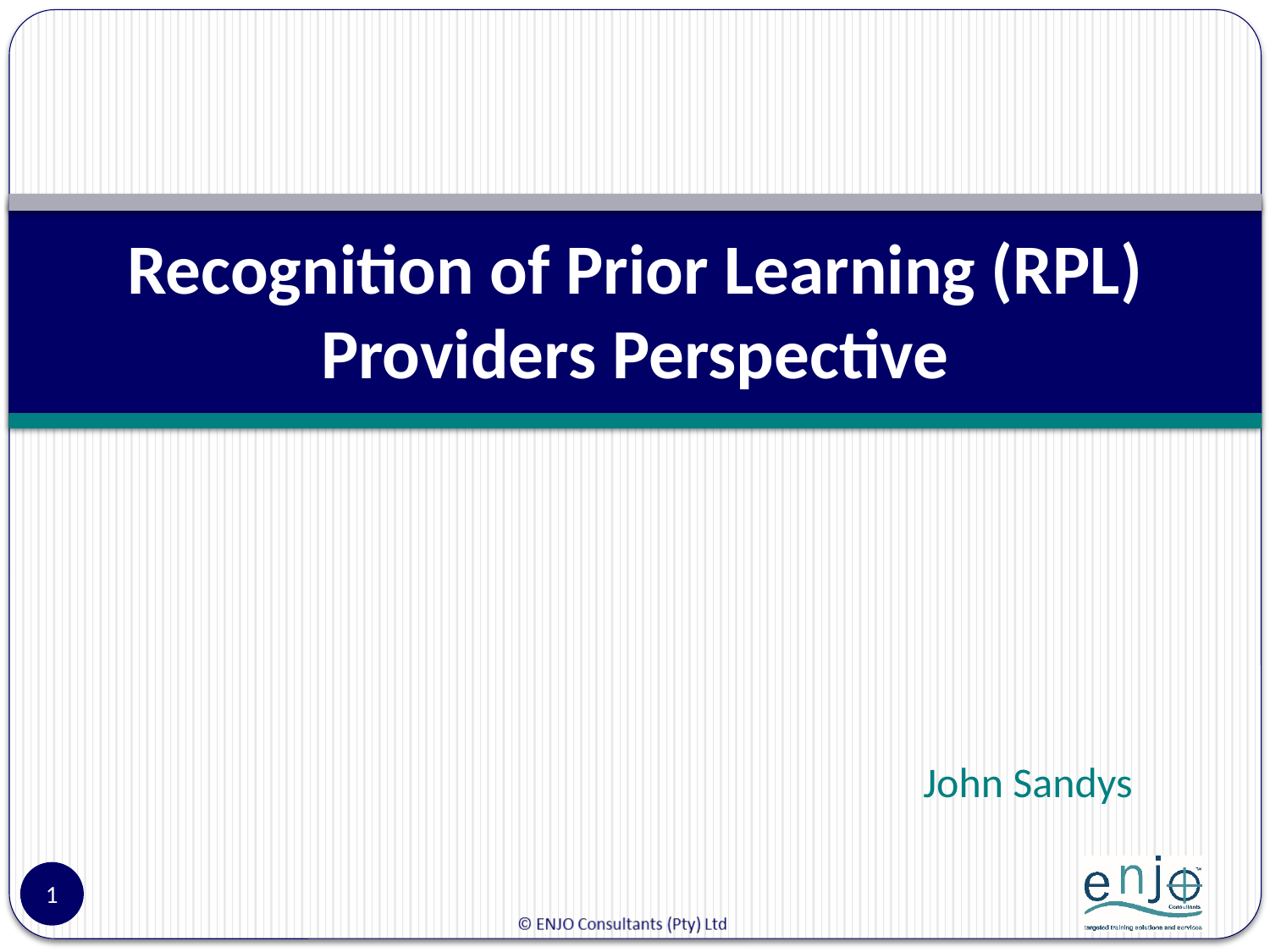

# Recognition of Prior Learning (RPL) Providers Perspective

John Sandys
1